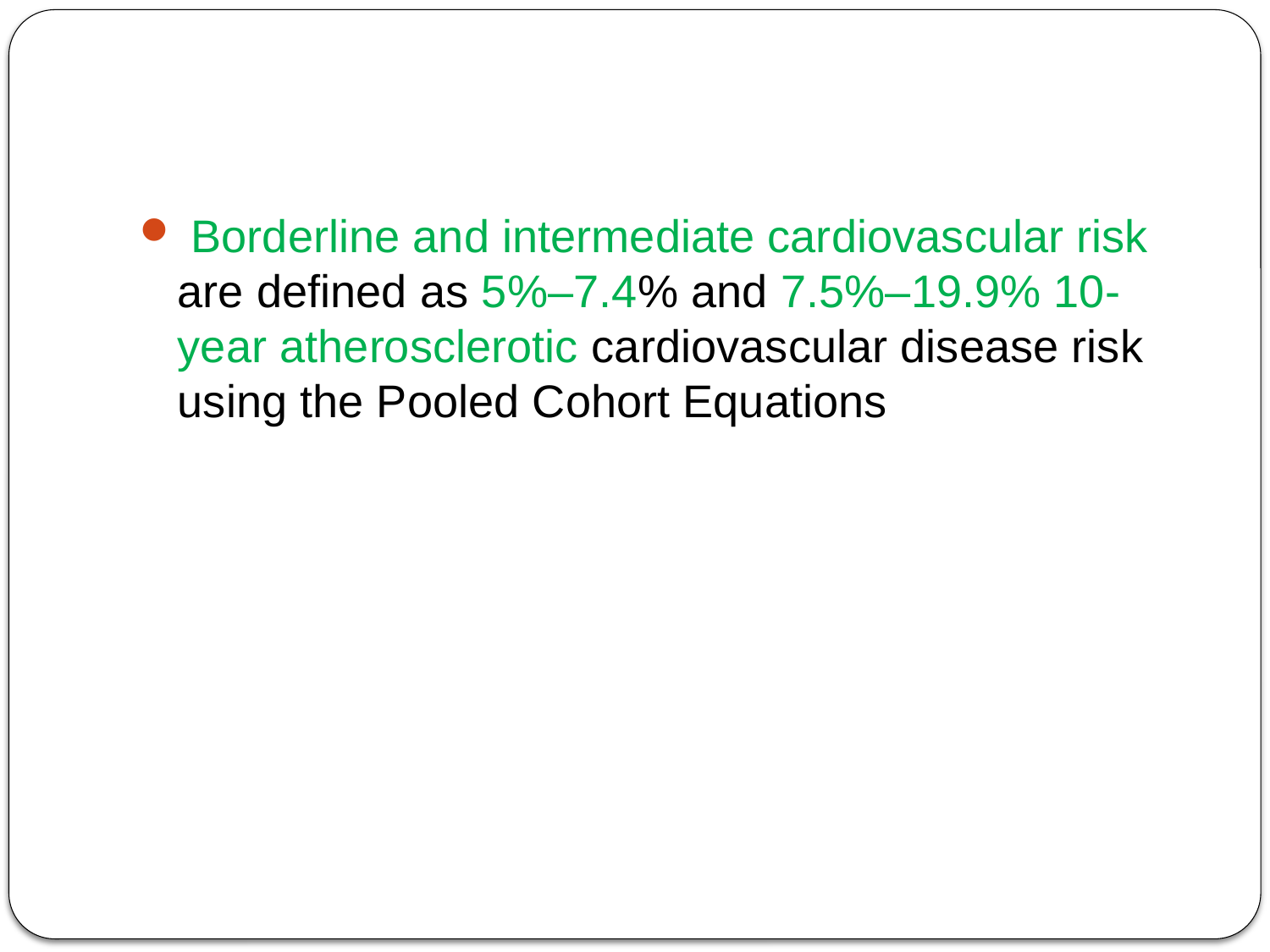

#
 Borderline and intermediate cardiovascular risk are defined as 5%–7.4% and 7.5%–19.9% 10-year atherosclerotic cardiovascular disease risk using the Pooled Cohort Equations